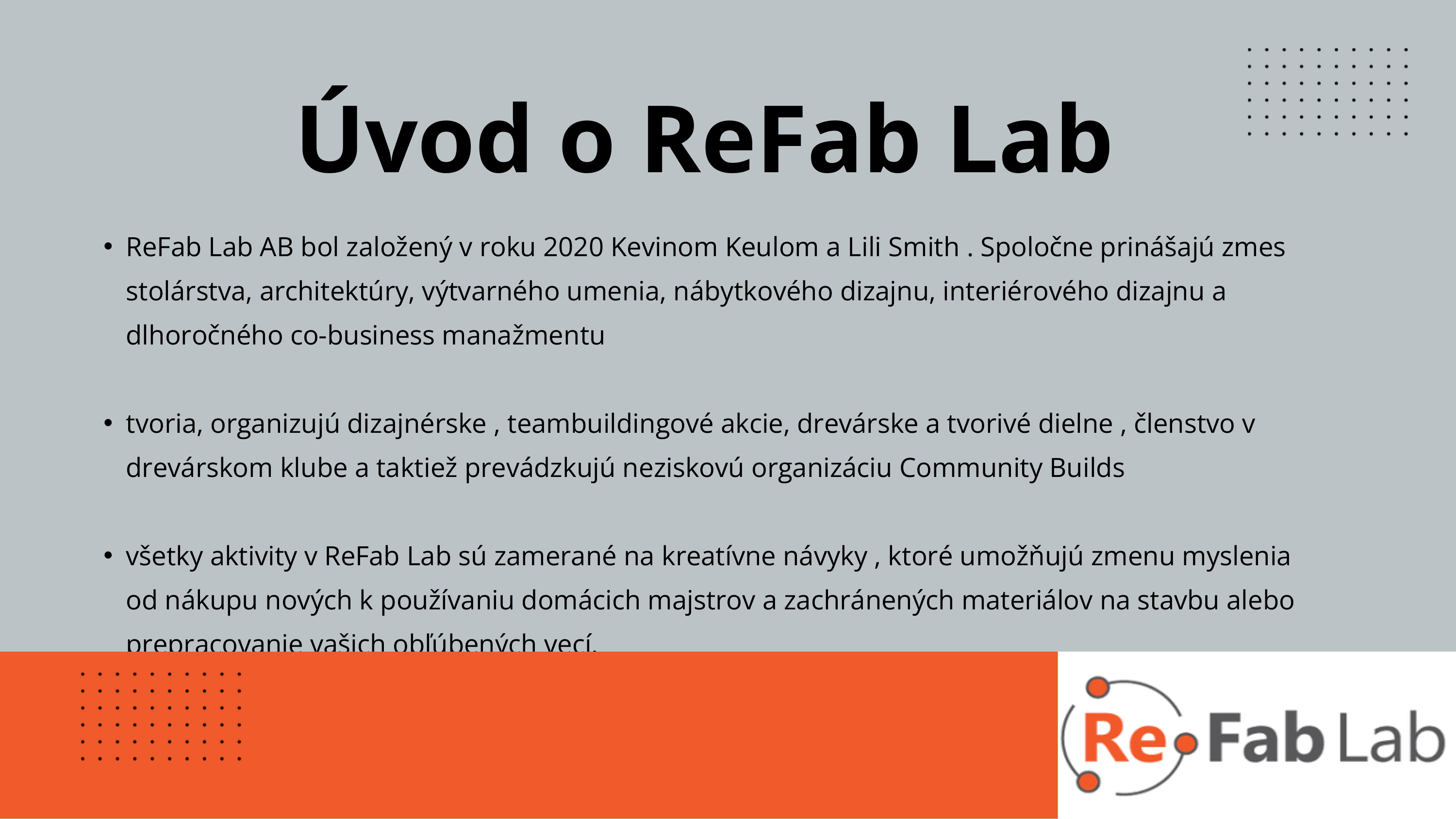

Úvod o ReFab Lab

ReFab Lab AB bol založený v roku 2020 Kevinom Keulom a Lili Smith . Spoločne prinášajú zmes stolárstva, architektúry, výtvarného umenia, nábytkového dizajnu, interiérového dizajnu a dlhoročného co-business manažmentu

tvoria, organizujú dizajnérske , teambuildingové akcie, drevárske a tvorivé dielne , členstvo v drevárskom klube a taktiež prevádzkujú neziskovú organizáciu Community Builds

všetky aktivity v ReFab Lab sú zamerané na kreatívne návyky , ktoré umožňujú zmenu myslenia od nákupu nových k používaniu domácich majstrov a zachránených materiálov na stavbu alebo prepracovanie vašich obľúbených vecí.